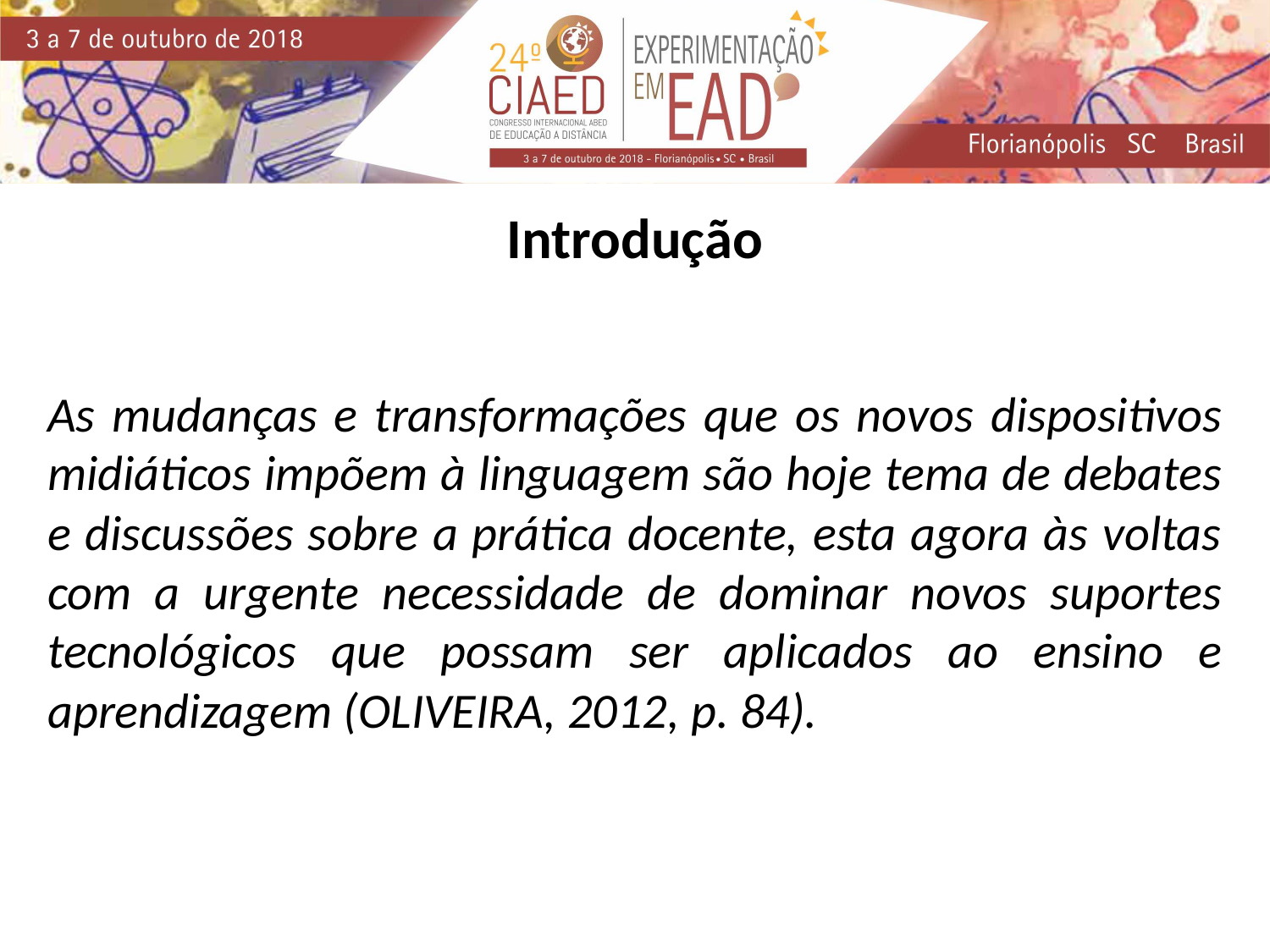

Introdução
As mudanças e transformações que os novos dispositivos midiáticos impõem à linguagem são hoje tema de debates e discussões sobre a prática docente, esta agora às voltas com a urgente necessidade de dominar novos suportes tecnológicos que possam ser aplicados ao ensino e aprendizagem (OLIVEIRA, 2012, p. 84).